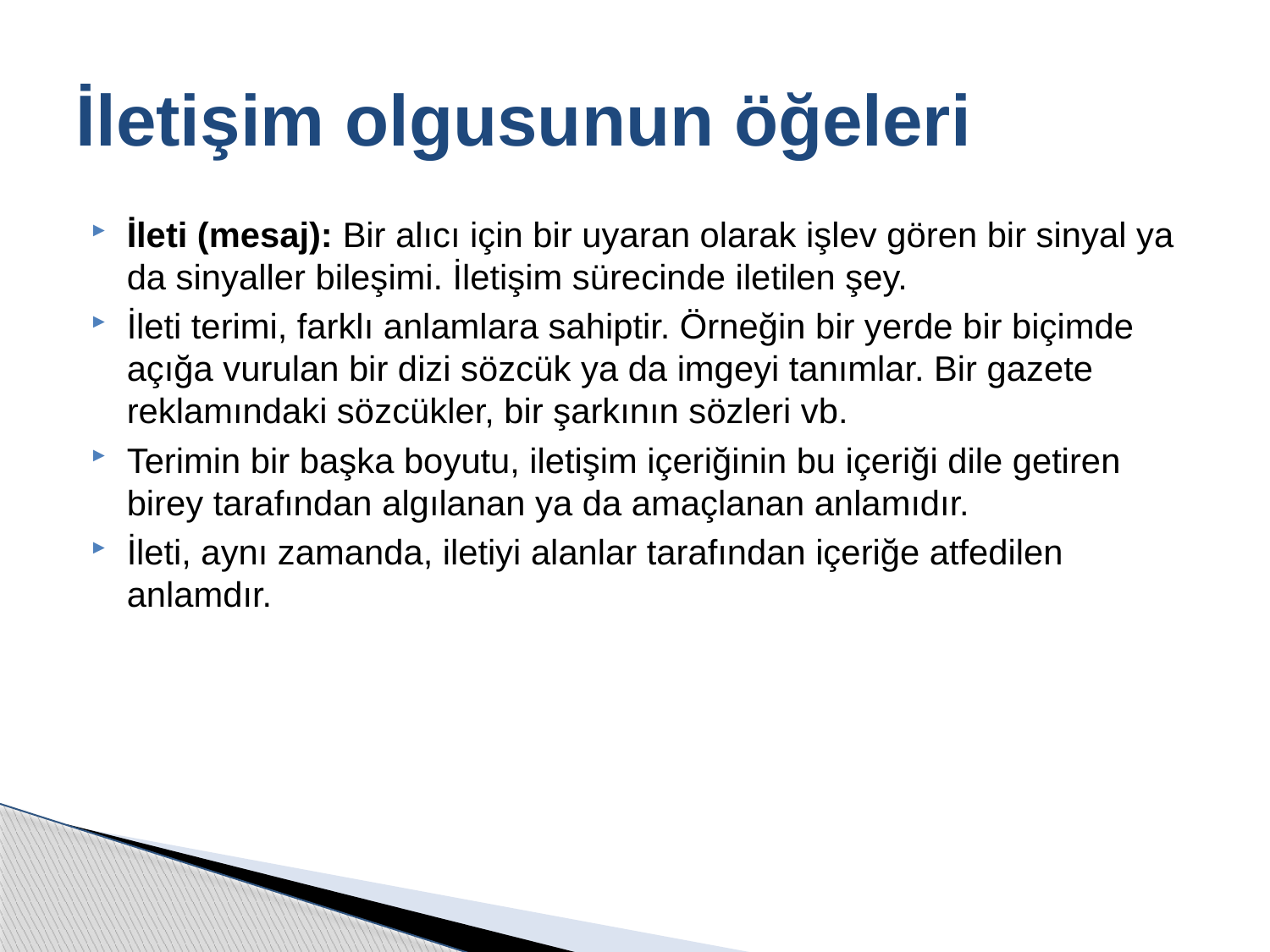

# İletişim olgusunun öğeleri
İleti (mesaj): Bir alıcı için bir uyaran olarak işlev gören bir sinyal ya da sinyaller bileşimi. İletişim sürecinde iletilen şey.
İleti terimi, farklı anlamlara sahiptir. Örneğin bir yerde bir biçimde açığa vurulan bir dizi sözcük ya da imgeyi tanımlar. Bir gazete reklamındaki sözcükler, bir şarkının sözleri vb.
Terimin bir başka boyutu, iletişim içeriğinin bu içeriği dile getiren birey tarafından algılanan ya da amaçlanan anlamıdır.
İleti, aynı zamanda, iletiyi alanlar tarafından içeriğe atfedilen anlamdır.